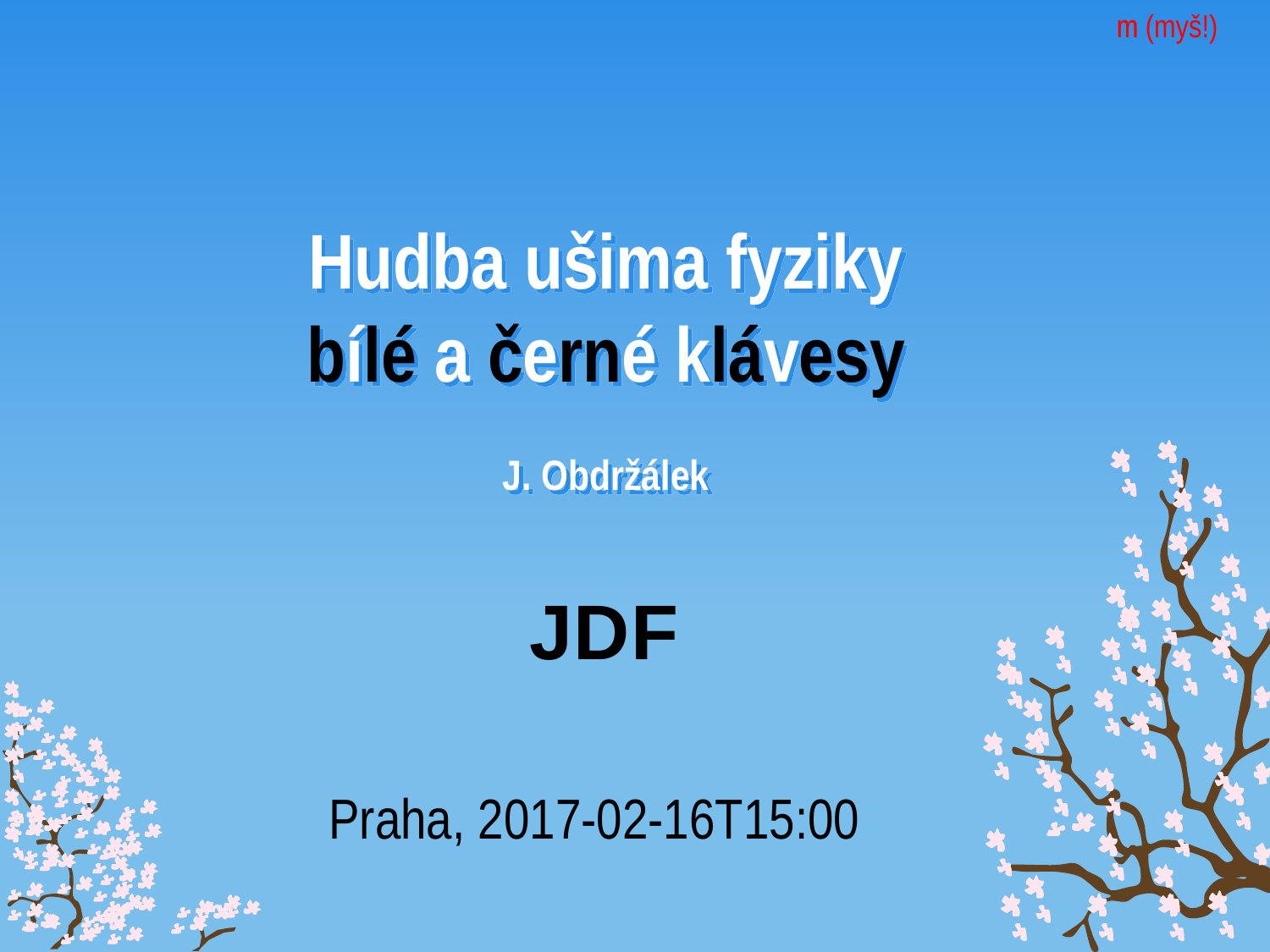

m (myš!)
m
# Hudba ušima fyziky bílé a černé klávesy J. Obdržálek
JDF
Praha, 2017-02-16T15:00